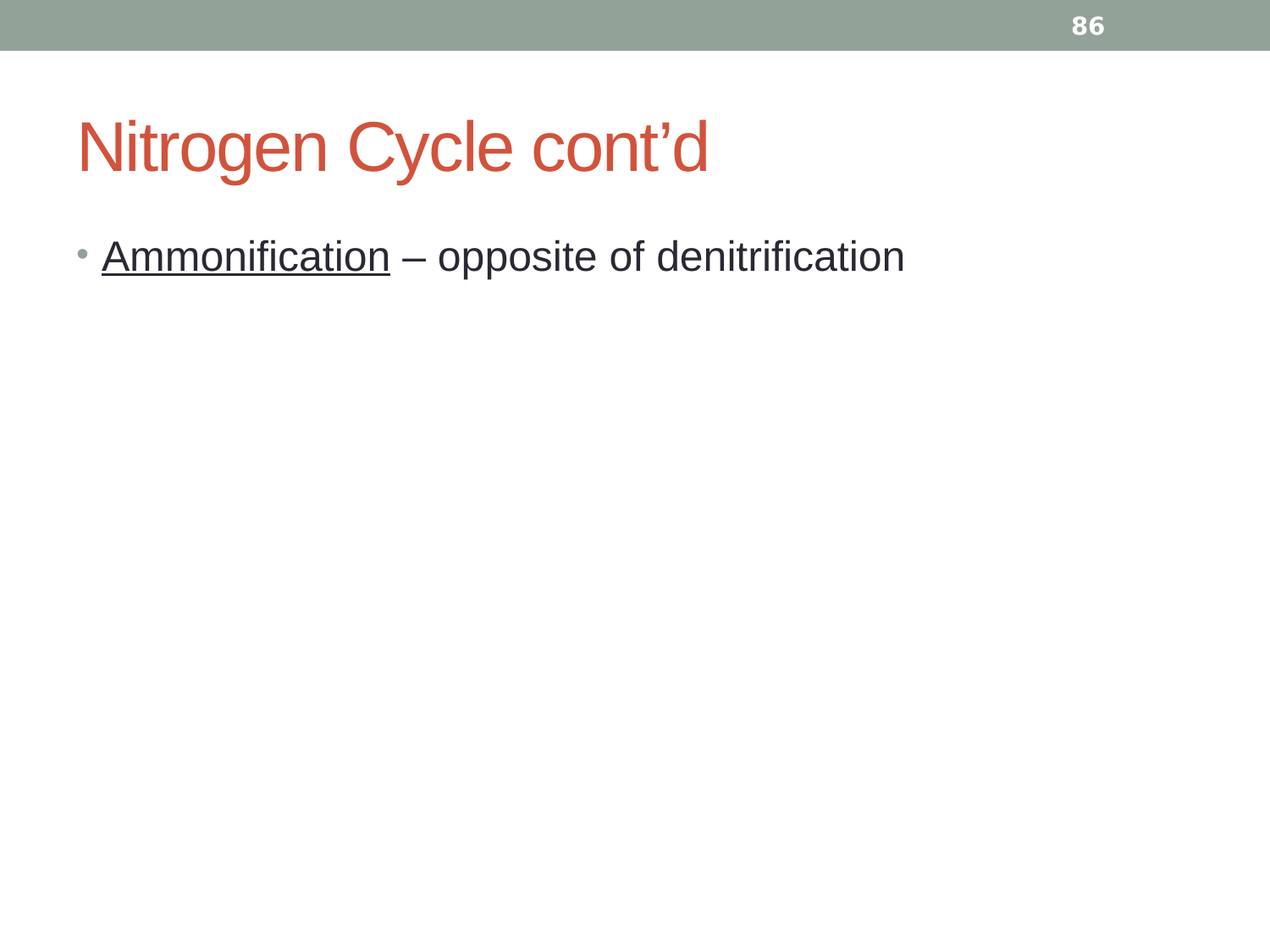

86
# Nitrogen Cycle cont’d
Ammonification – opposite of denitrification